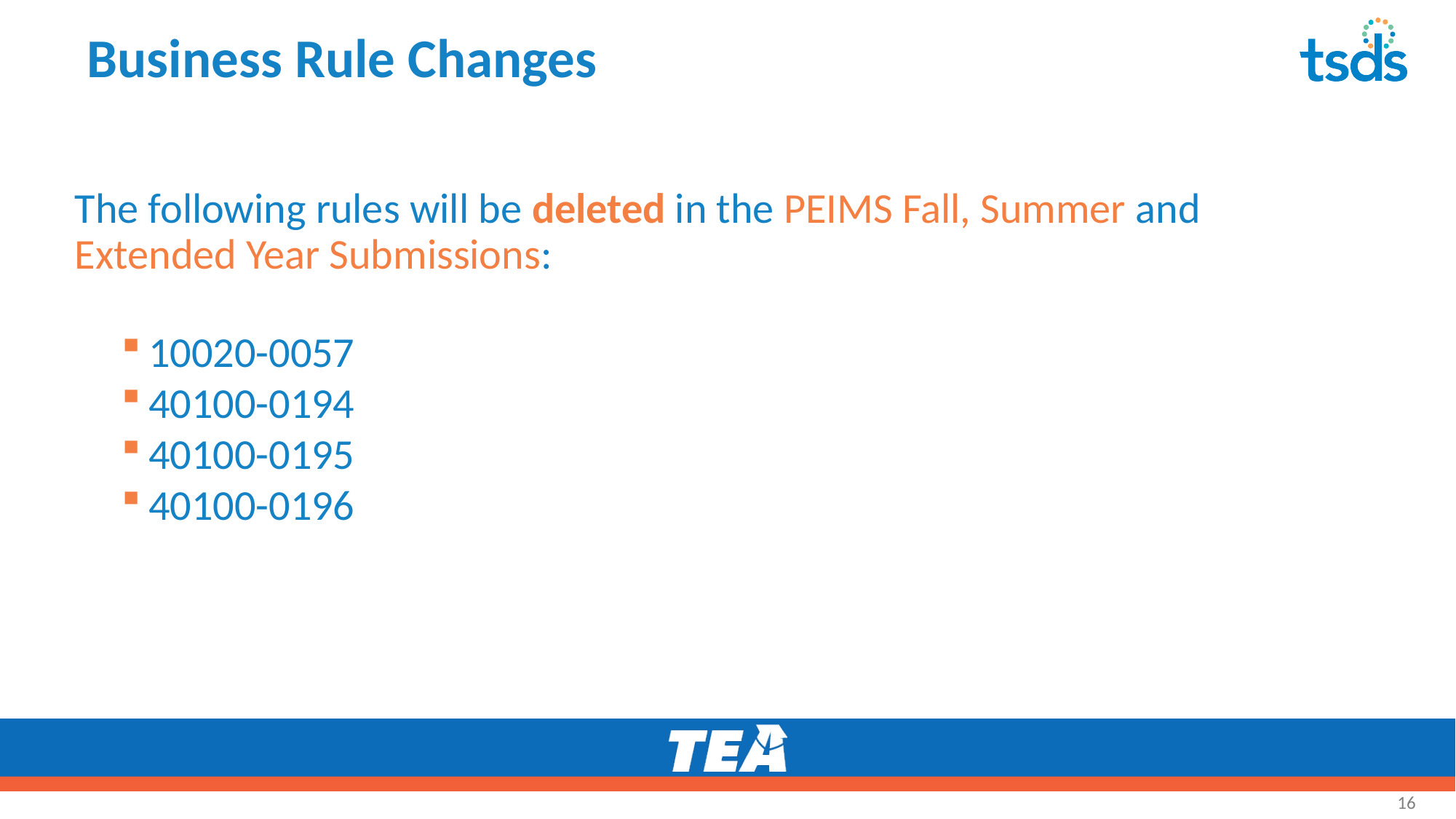

# Business Rule Changes

The following rules will be deleted in the PEIMS Fall, Summer and Extended Year Submissions:

10020-0057
40100-0194
40100-0195
40100-0196
16